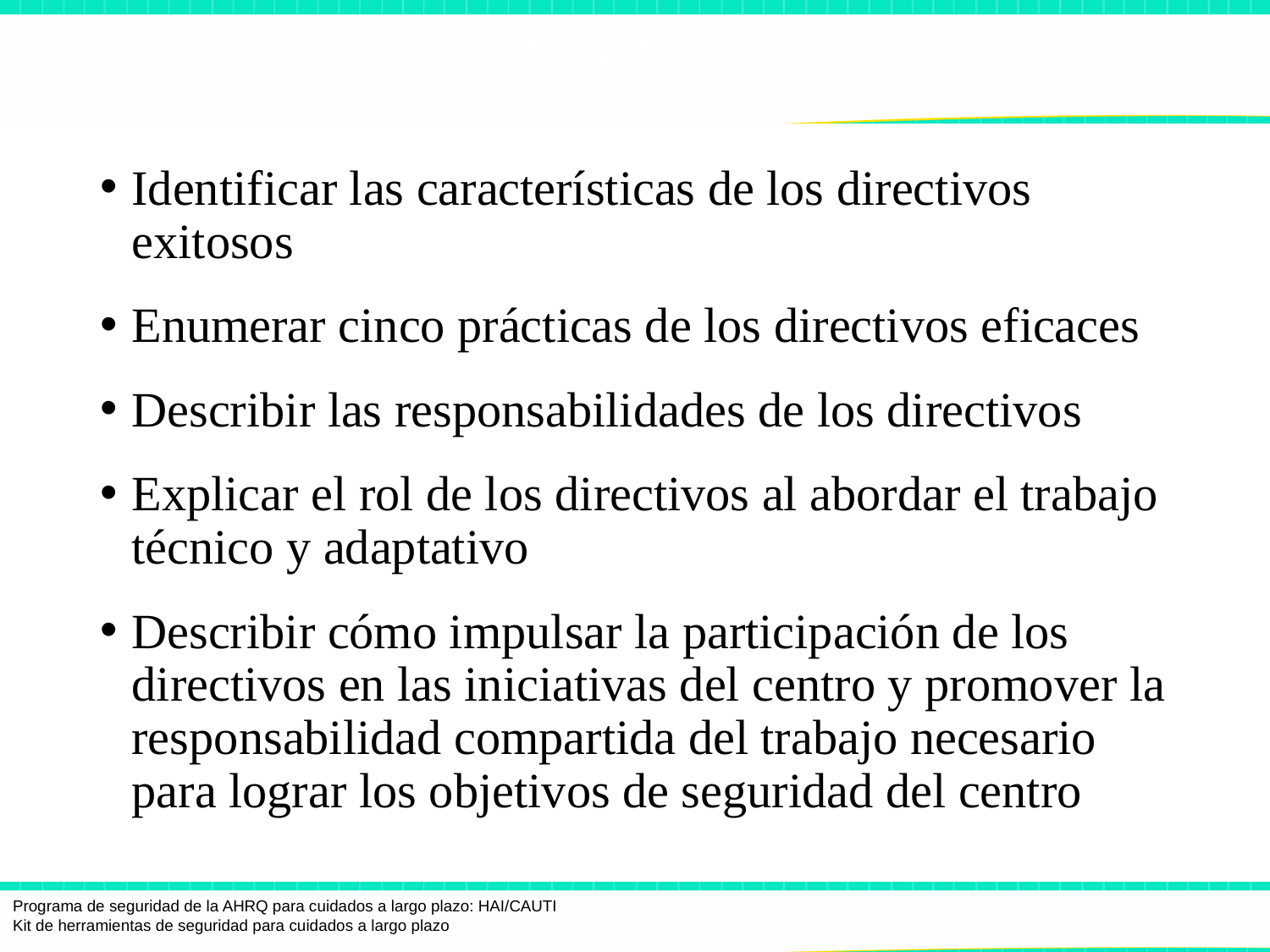

# Objetivos
Identificar las características de los directivos exitosos
Enumerar cinco prácticas de los directivos eficaces
Describir las responsabilidades de los directivos
Explicar el rol de los directivos al abordar el trabajo técnico y adaptativo
Describir cómo impulsar la participación de los directivos en las iniciativas del centro y promover la responsabilidad compartida del trabajo necesario para lograr los objetivos de seguridad del centro
Programa de seguridad de la AHRQ para cuidados a largo plazo: HAI/CAUTI
Kit de herramientas de seguridad para cuidados a largo plazo